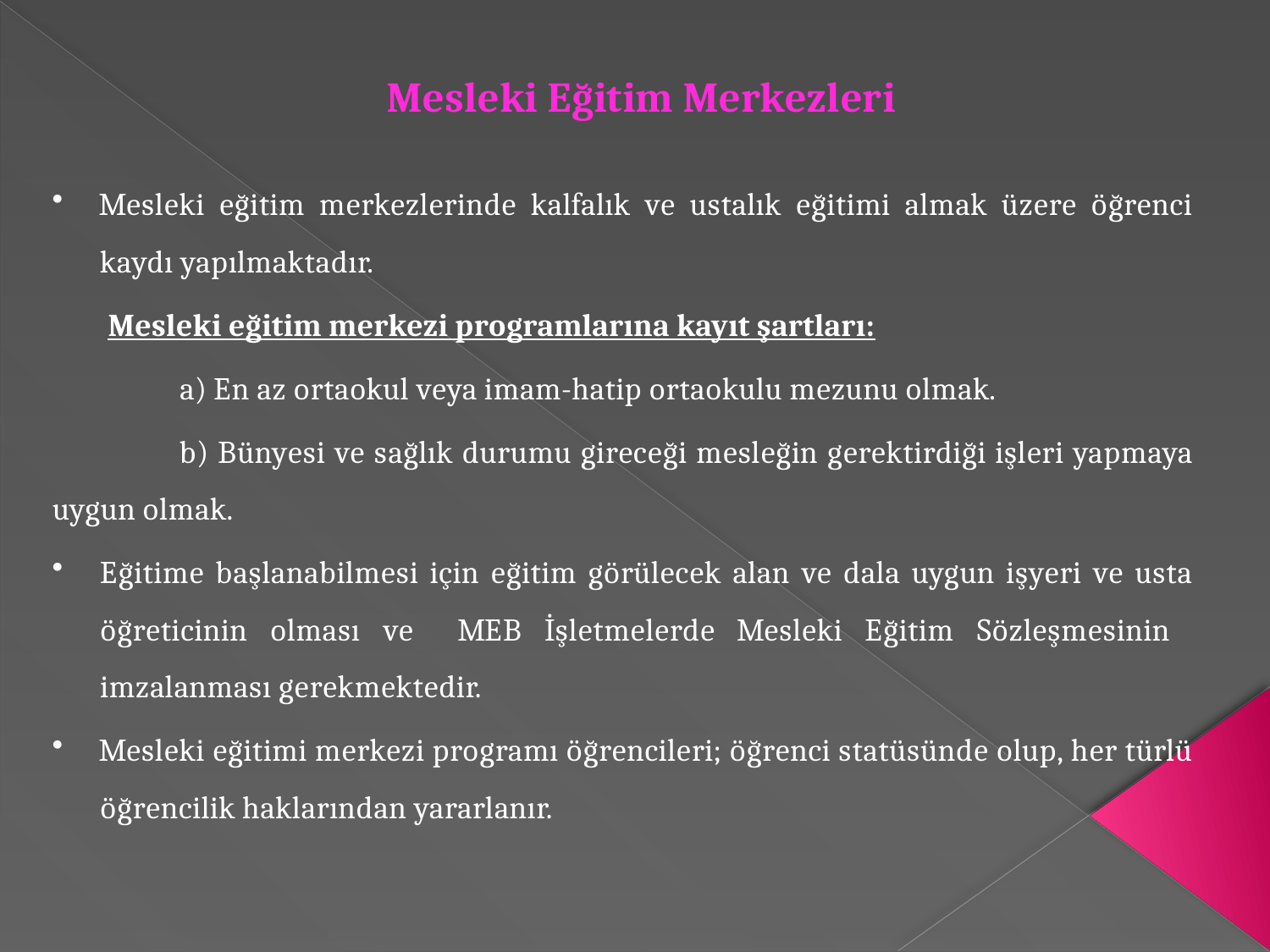

Mesleki Eğitim Merkezleri
Mesleki eğitim merkezlerinde kalfalık ve ustalık eğitimi almak üzere öğrenci kaydı yapılmaktadır.
Mesleki eğitim merkezi programlarına kayıt şartları:
	a) En az ortaokul veya imam-hatip ortaokulu mezunu olmak.
	b) Bünyesi ve sağlık durumu gireceği mesleğin gerektirdiği işleri yapmaya uygun olmak.
Eğitime başlanabilmesi için eğitim görülecek alan ve dala uygun işyeri ve usta öğreticinin olması ve  MEB İşletmelerde Mesleki Eğitim Sözleşmesinin  imzalanması gerekmektedir.
Mesleki eğitimi merkezi programı öğrencileri; öğrenci statüsünde olup, her türlü öğrencilik haklarından yararlanır.